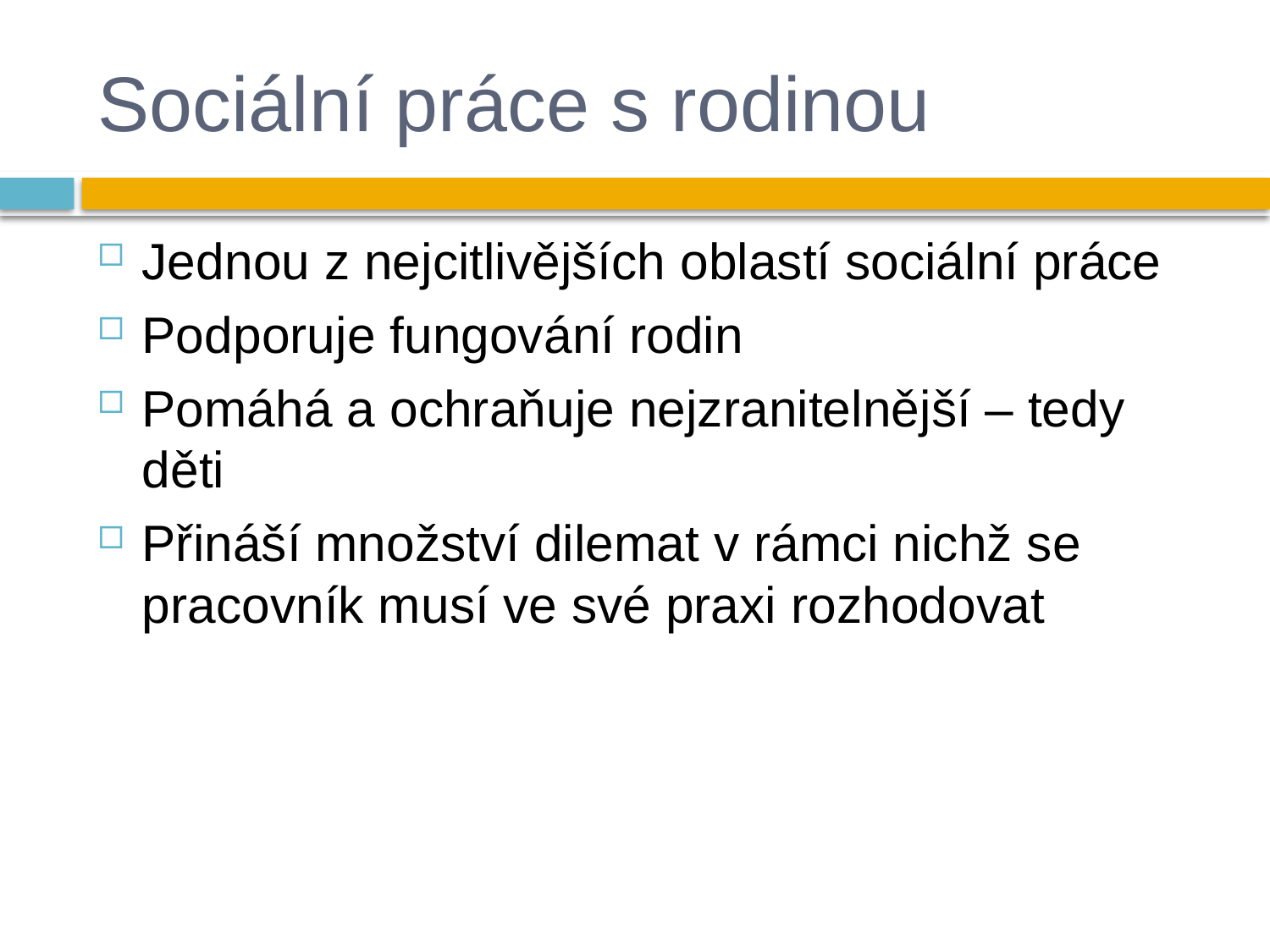

# Sociální práce s rodinou
Jednou z nejcitlivějších oblastí sociální práce
Podporuje fungování rodin
Pomáhá a ochraňuje nejzranitelnější – tedy děti
Přináší množství dilemat v rámci nichž se pracovník musí ve své praxi rozhodovat